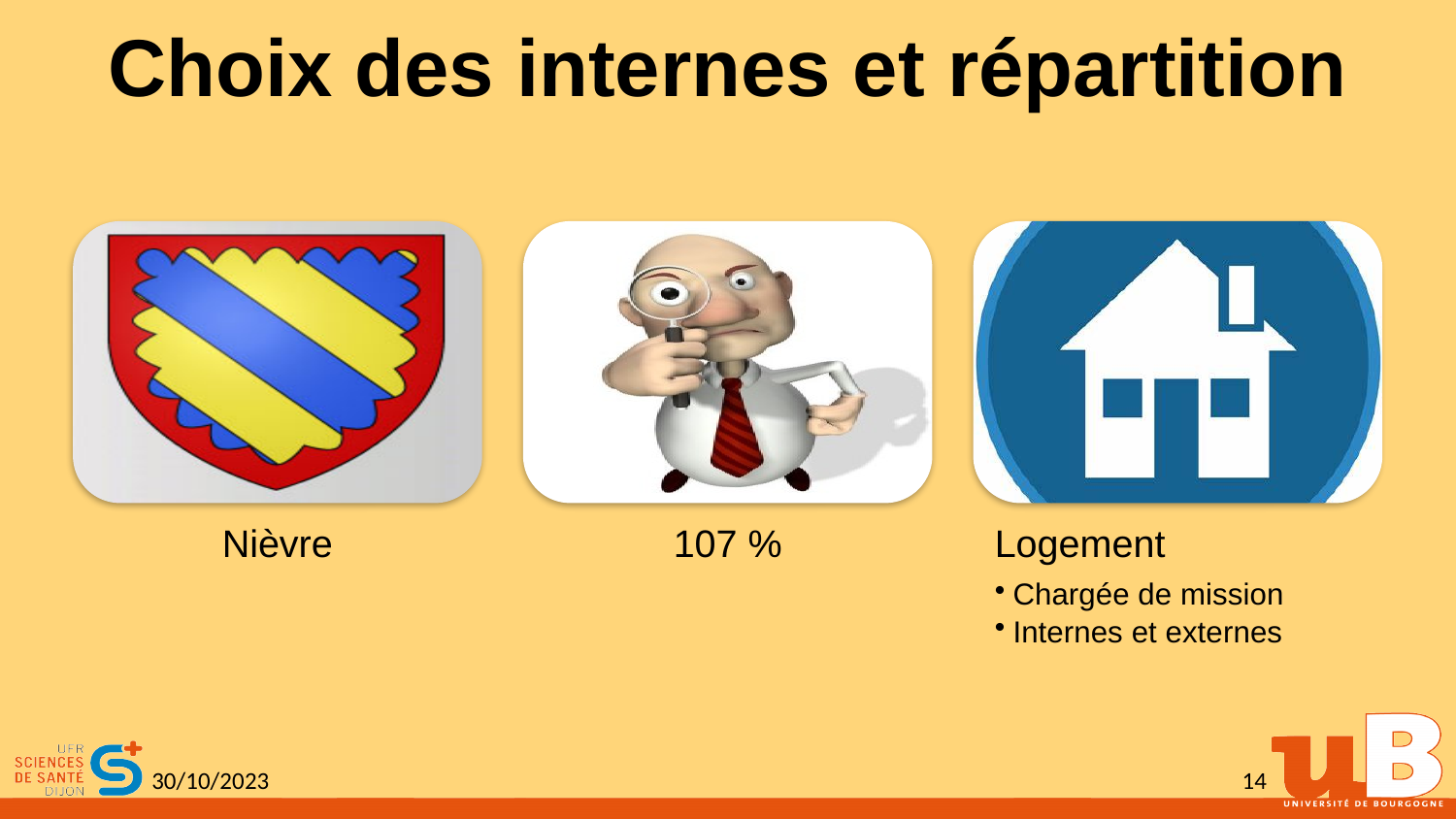

# Choix des internes et répartition
Nièvre
107 %
Logement
Chargée de mission
Internes et externes
30/10/2023

14